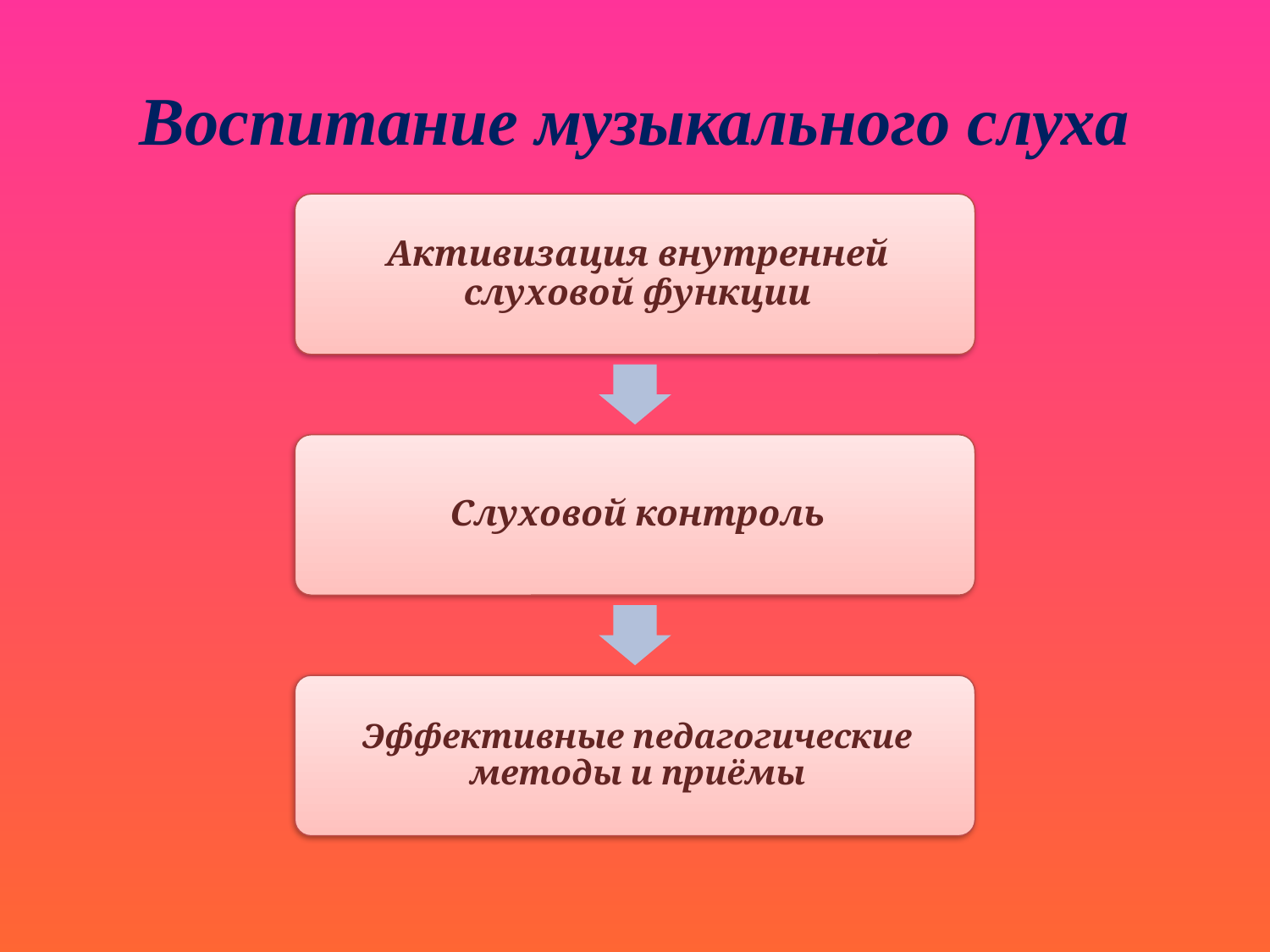

# Воспитание музыкального слуха
Активизация внутренней слуховой функции

Слуховой контроль

Эффективные педагогические методы и приёмы